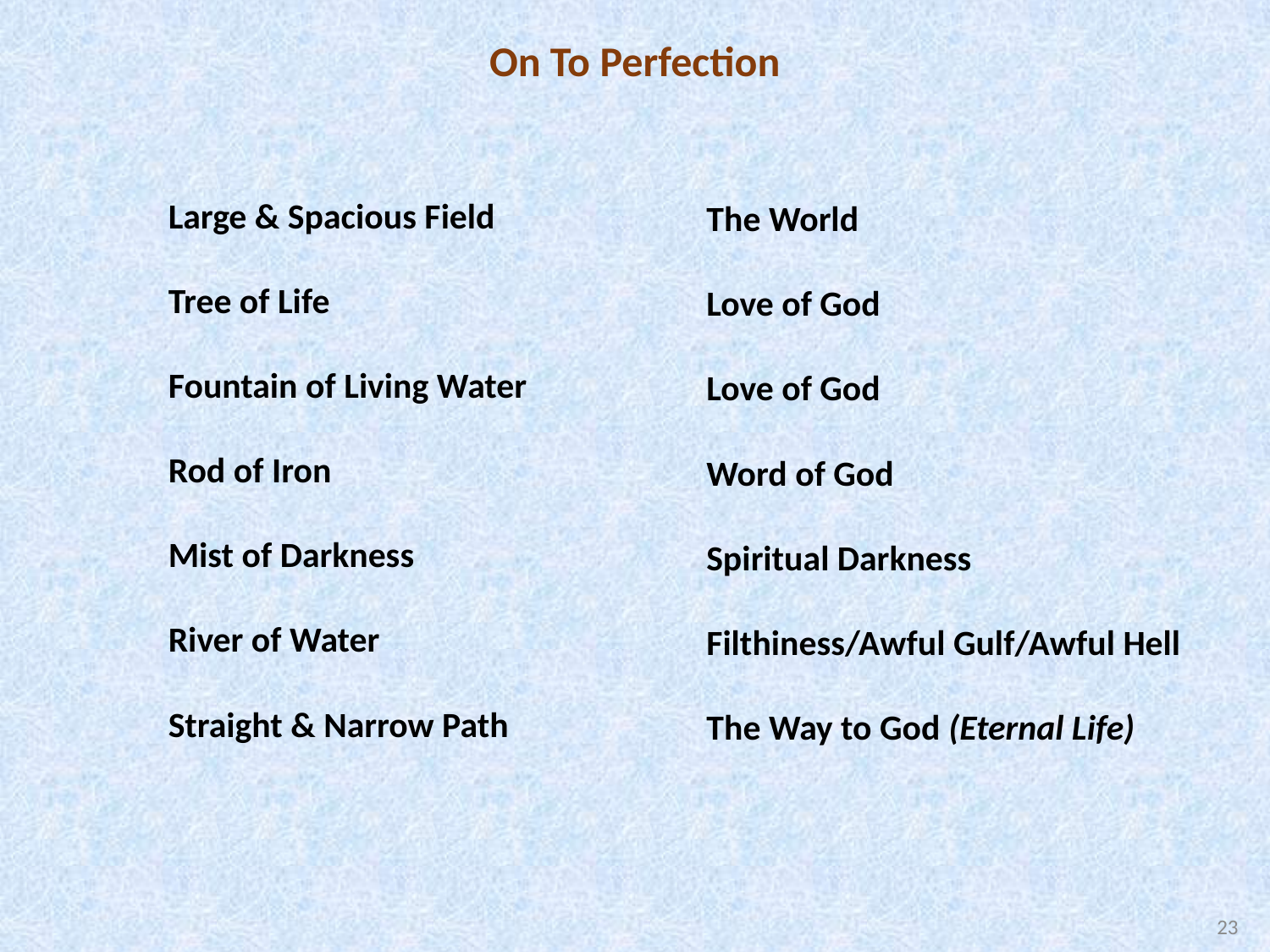

On To Perfection
Large & Spacious Field

Tree of Life

Fountain of Living Water

Rod of Iron

Mist of Darkness

River of Water

Straight & Narrow Path
The World

Love of God

Love of God

Word of God

Spiritual Darkness

Filthiness/Awful Gulf/Awful Hell

The Way to God (Eternal Life)
23